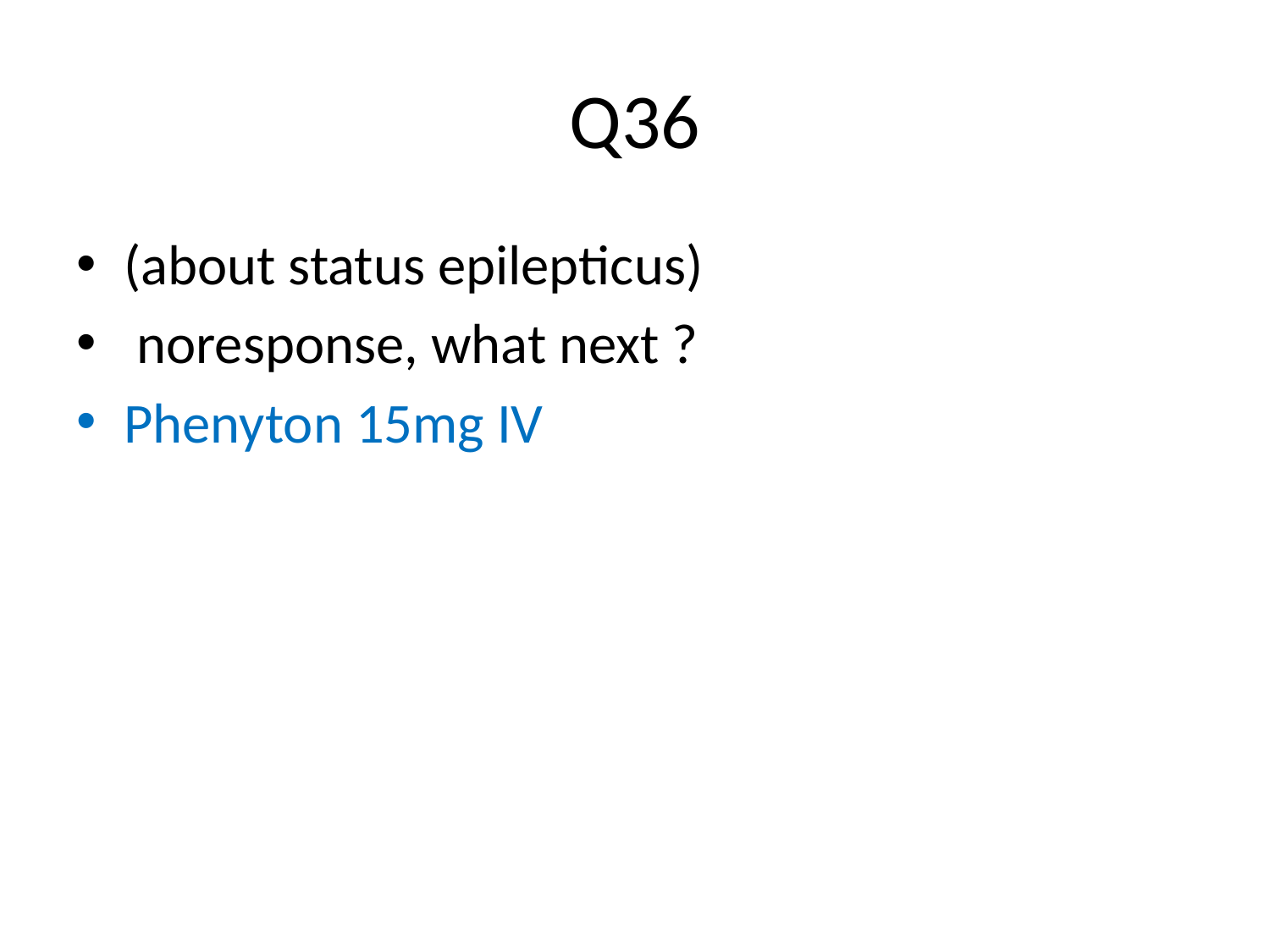

# Q36
(about status epilepticus)
 noresponse, what next ?
Phenyton 15mg IV